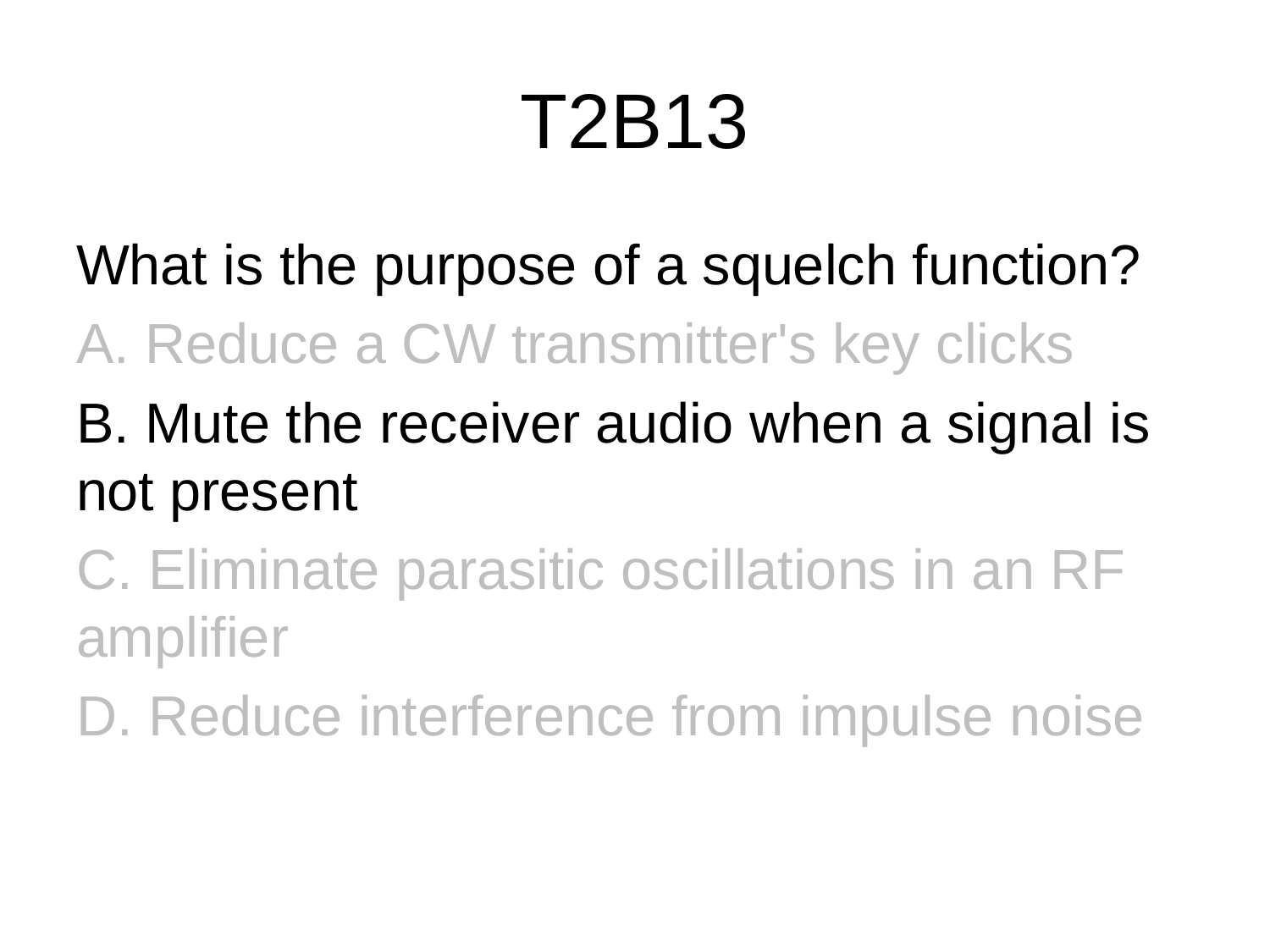

# T2B13
What is the purpose of a squelch function?
A. Reduce a CW transmitter's key clicks
B. Mute the receiver audio when a signal is not present
C. Eliminate parasitic oscillations in an RF amplifier
D. Reduce interference from impulse noise